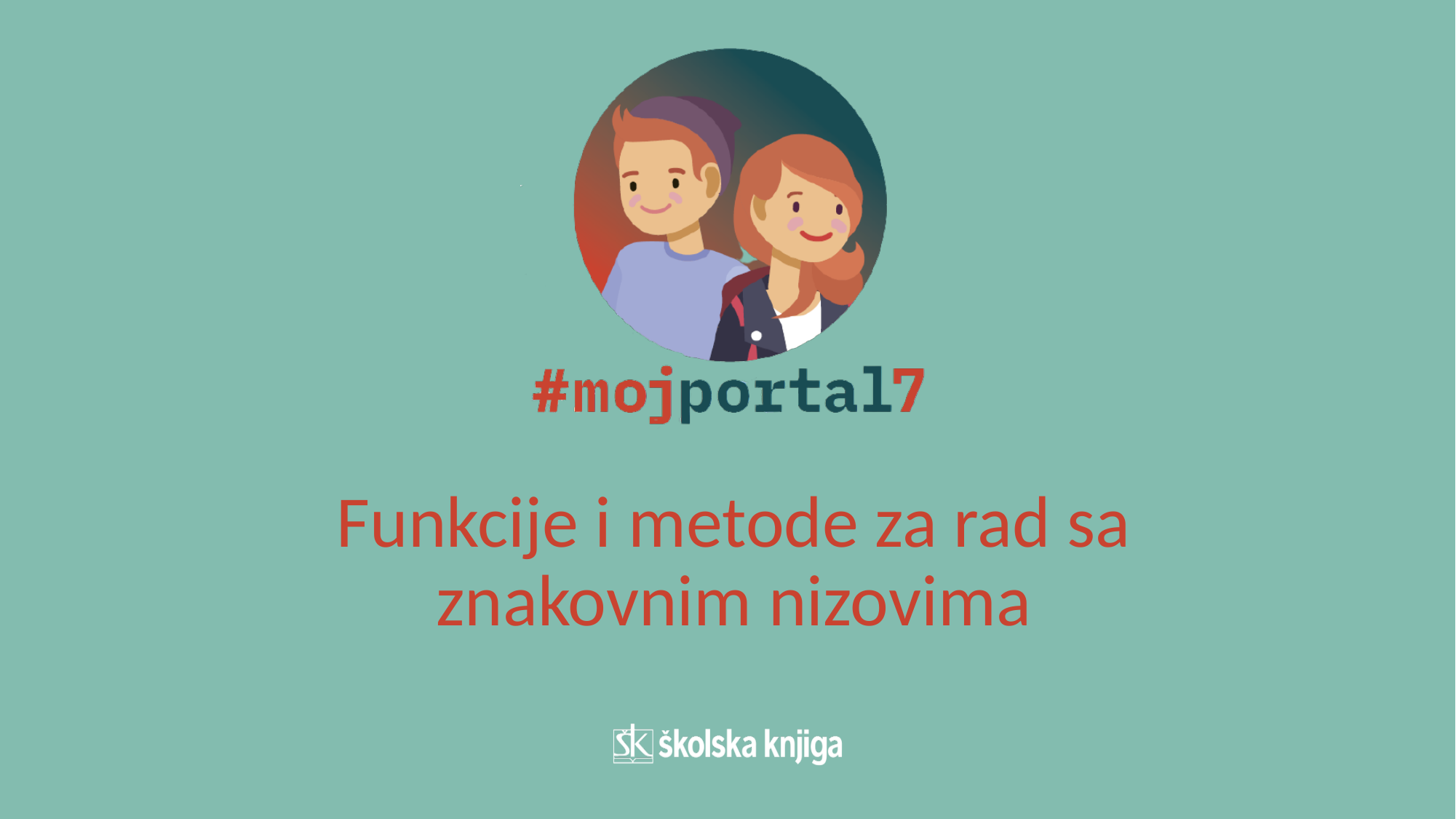

# Funkcije i metode za rad sa znakovnim nizovima